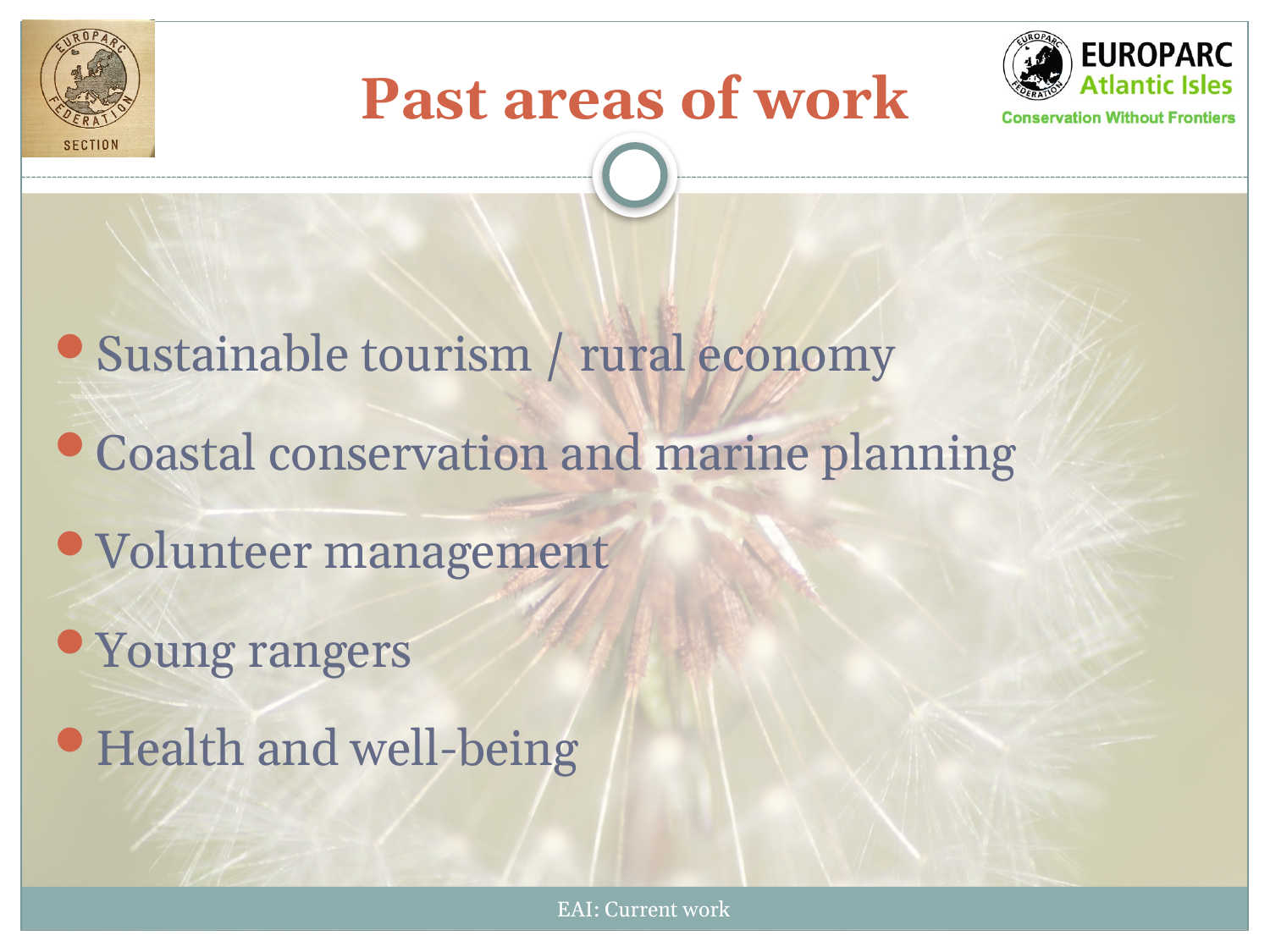

# Past areas of work

Sustainable tourism / rural economy
Coastal conservation and marine planning
Volunteer management
Young rangers
Health and well-being

EAI: Current work